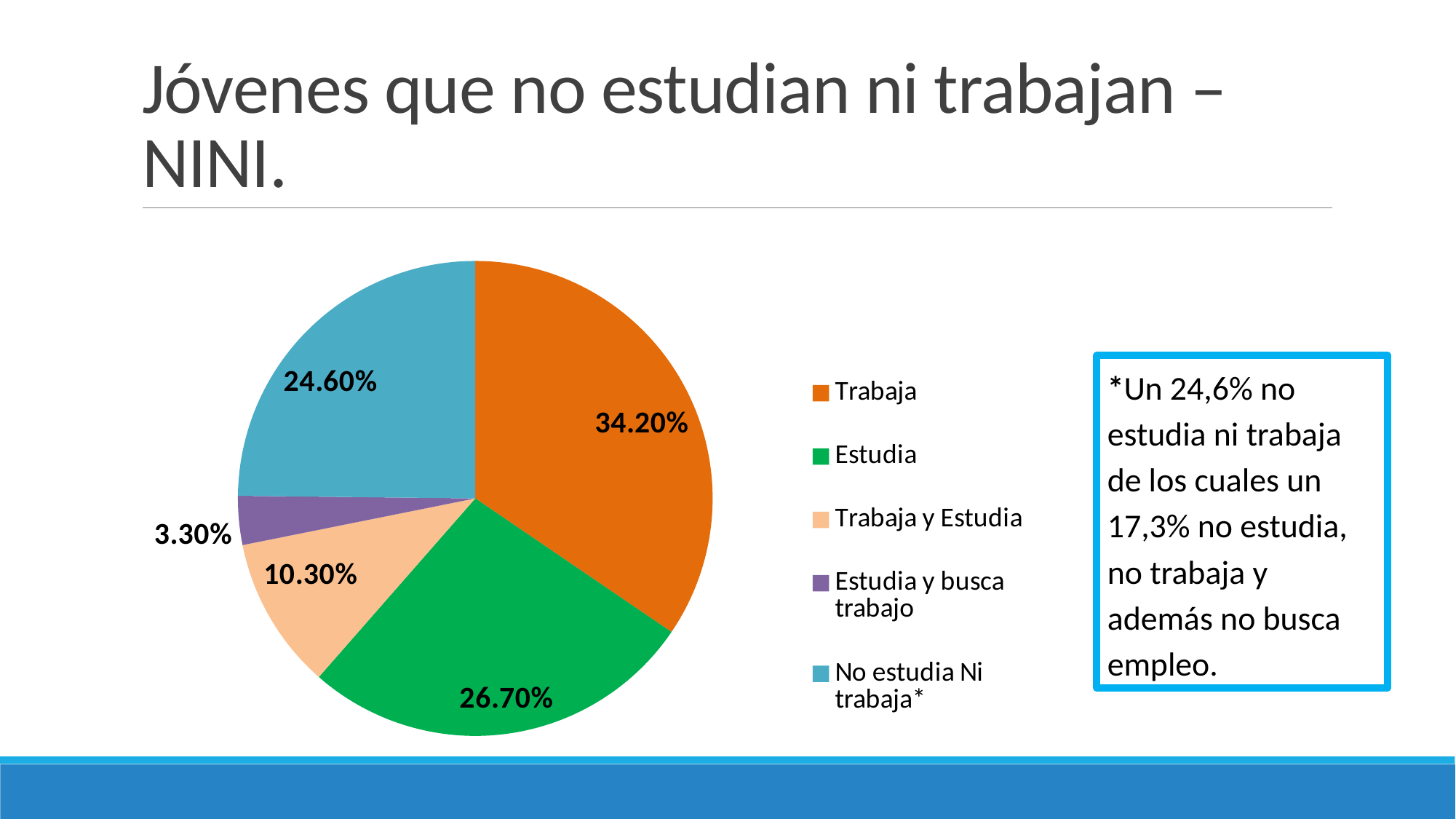

# Jóvenes que no estudian ni trabajan – NINI.

### Chart

| Category | Ventas |
|---|---|
| Trabaja | 0.342 |
| Estudia | 0.267 |
| Trabaja y Estudia | 0.103 |
| Estudia y busca trabajo | 0.033 |
| No estudia Ni trabaja* | 0.246 |
*Un 24,6% no estudia ni trabaja de los cuales un 17,3% no estudia, no trabaja y además no busca empleo.